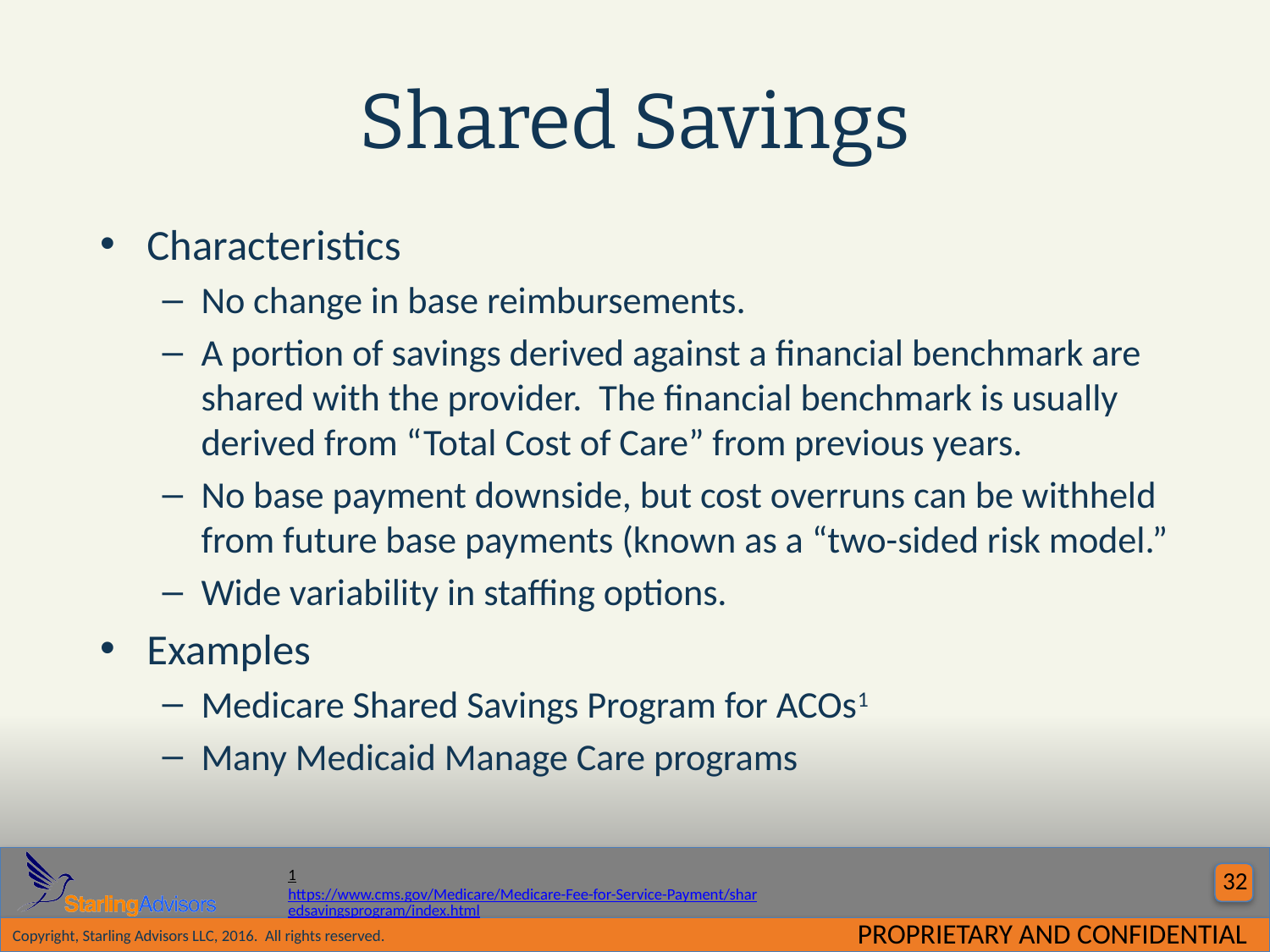

# Shared Savings
Characteristics
No change in base reimbursements.
A portion of savings derived against a financial benchmark are shared with the provider.  The financial benchmark is usually derived from “Total Cost of Care” from previous years.
No base payment downside, but cost overruns can be withheld from future base payments (known as a “two-sided risk model.”
Wide variability in staffing options.
Examples
Medicare Shared Savings Program for ACOs1
Many Medicaid Manage Care programs
1 https://www.cms.gov/Medicare/Medicare-Fee-for-Service-Payment/sharedsavingsprogram/index.html